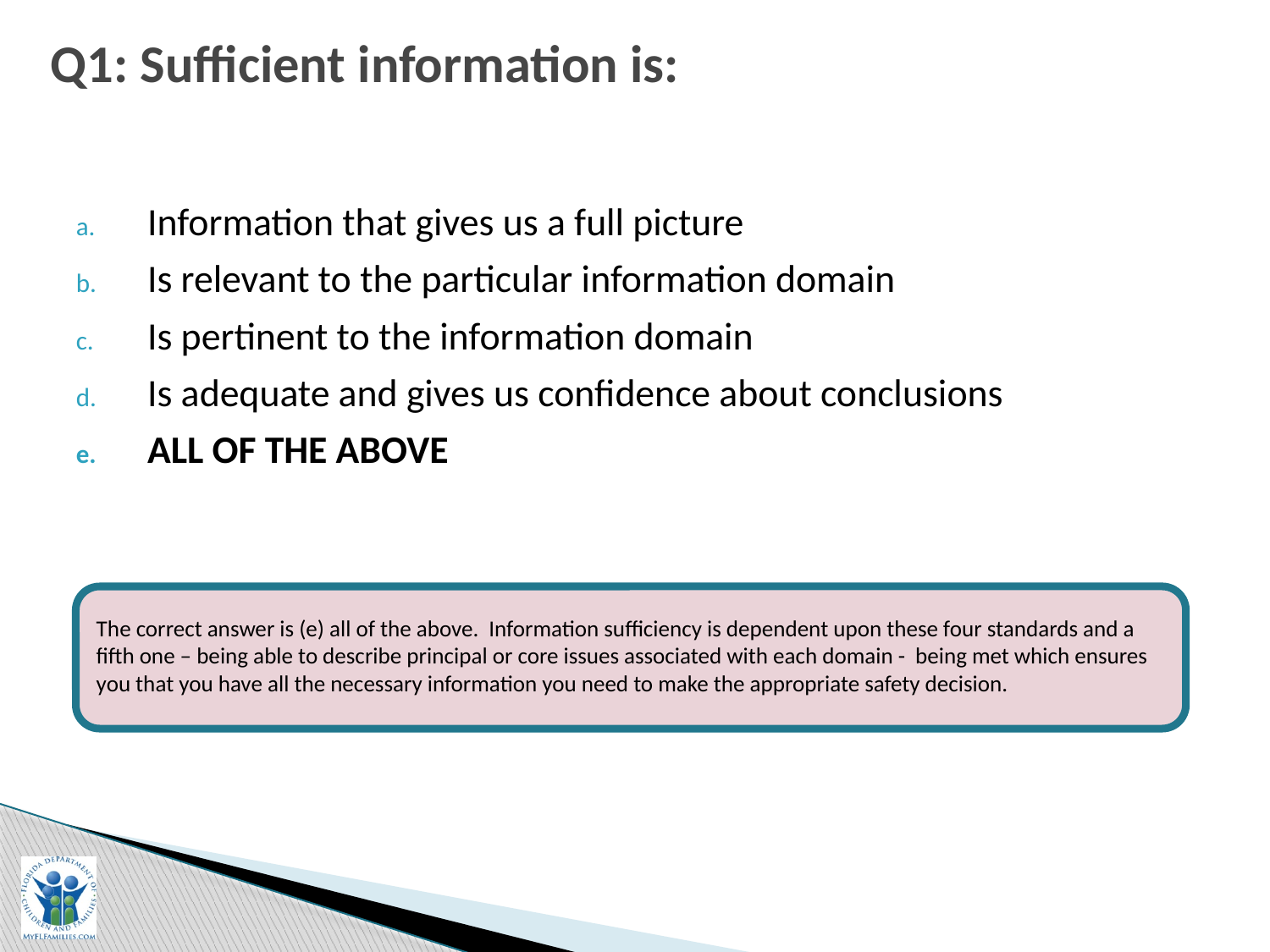

# Q1: Sufficient information is:
Information that gives us a full picture
Is relevant to the particular information domain
Is pertinent to the information domain
Is adequate and gives us confidence about conclusions
ALL OF THE ABOVE

The correct answer is (e) all of the above.  Information sufficiency is dependent upon these four standards and a fifth one – being able to describe principal or core issues associated with each domain -  being met which ensures you that you have all the necessary information you need to make the appropriate safety decision.